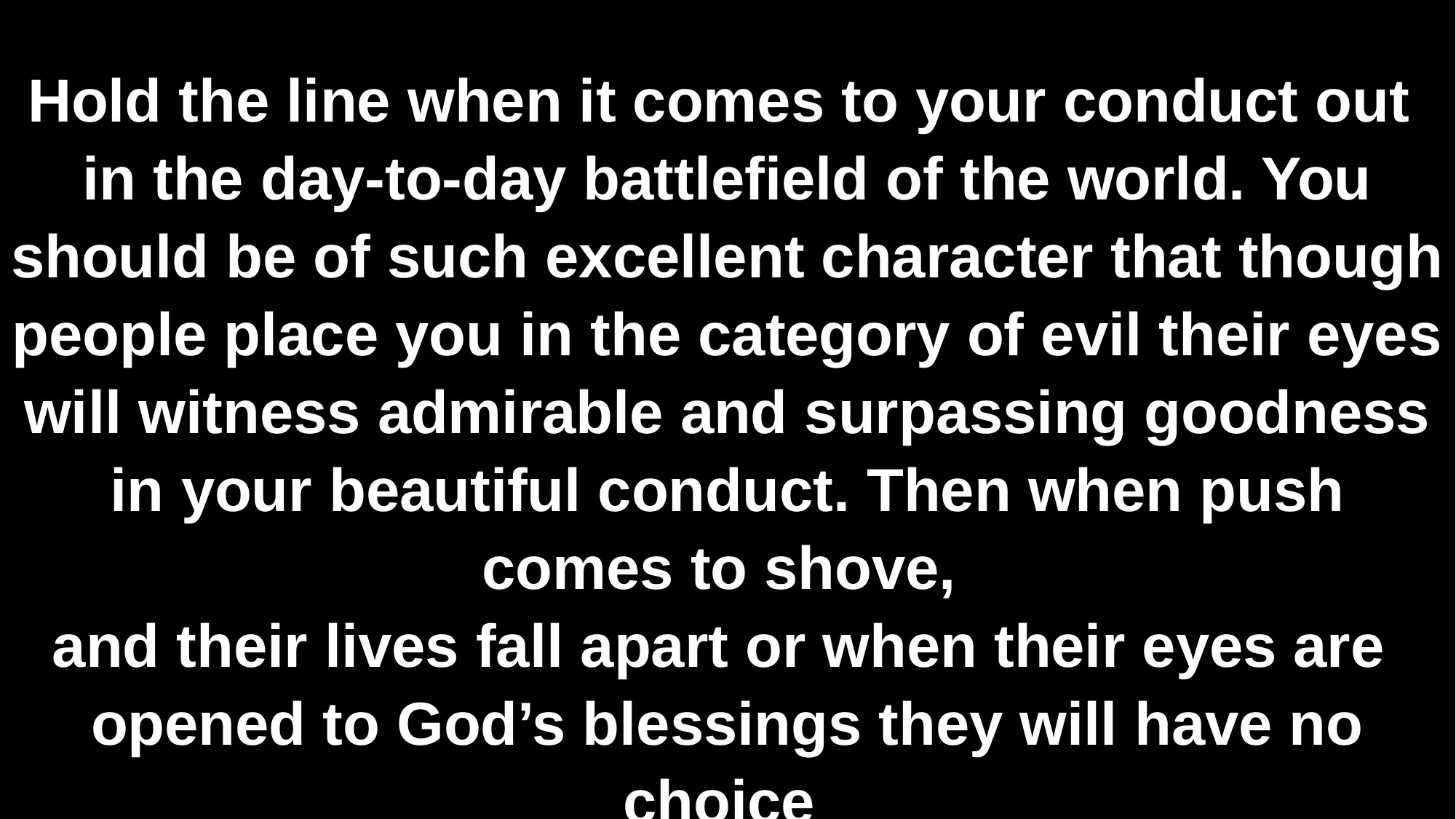

Hold the line when it comes to your conduct out
in the day-to-day battlefield of the world. You should be of such excellent character that though
people place you in the category of evil their eyes
will witness admirable and surpassing goodness in your beautiful conduct. Then when push comes to shove,
and their lives fall apart or when their eyes are
opened to God’s blessings they will have no choice
but to glorify Him by what you say and do.